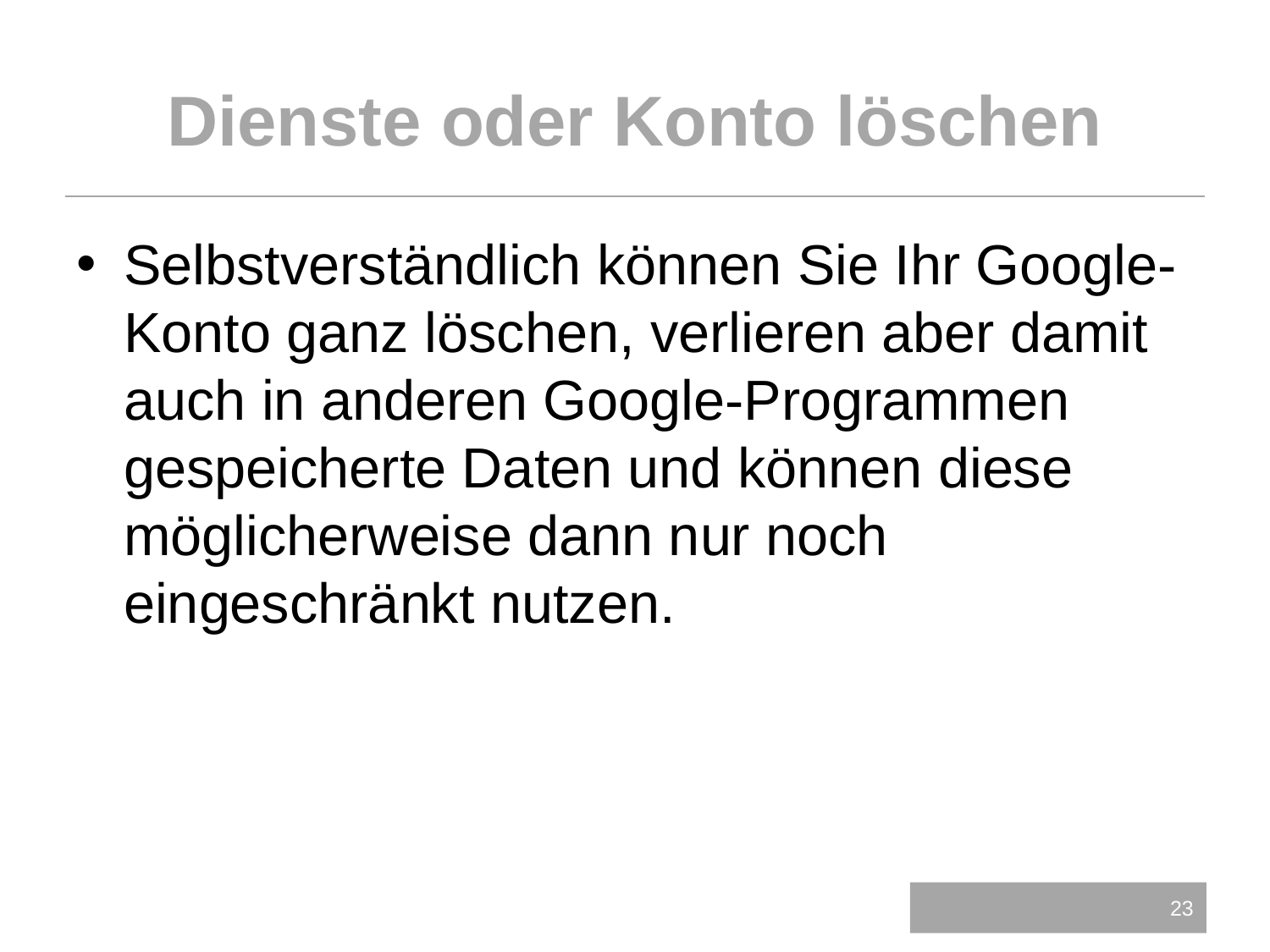

# Dienste oder Konto löschen
Selbstverständlich können Sie Ihr Google-Konto ganz löschen, verlieren aber damit auch in anderen Google-Programmen gespeicherte Daten und können diese möglicherweise dann nur noch eingeschränkt nutzen.
23